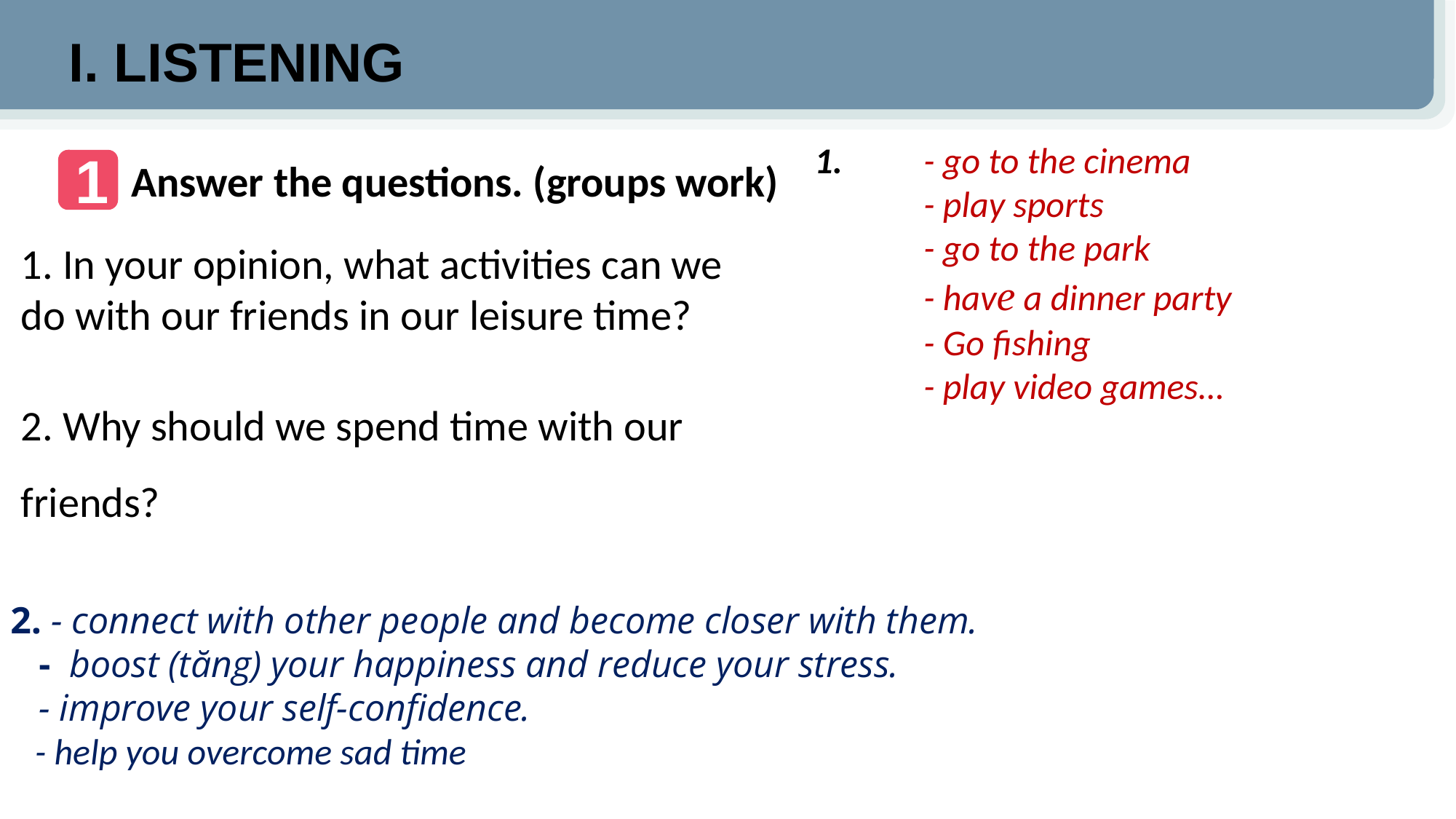

I. LISTENING
1. 	- go to the cinema
	- play sports
	- go to the park
	- have a dinner party
	- Go fishing
	- play video games…
1
Answer the questions. (groups work)

1. In your opinion, what activities can we do with our friends in our leisure time?

2. Why should we spend time with our friends?

2. - connect with other people and become closer with them.
   -  boost (tăng) your happiness and reduce your stress.
   - improve your self-confidence.
   - help you overcome sad time